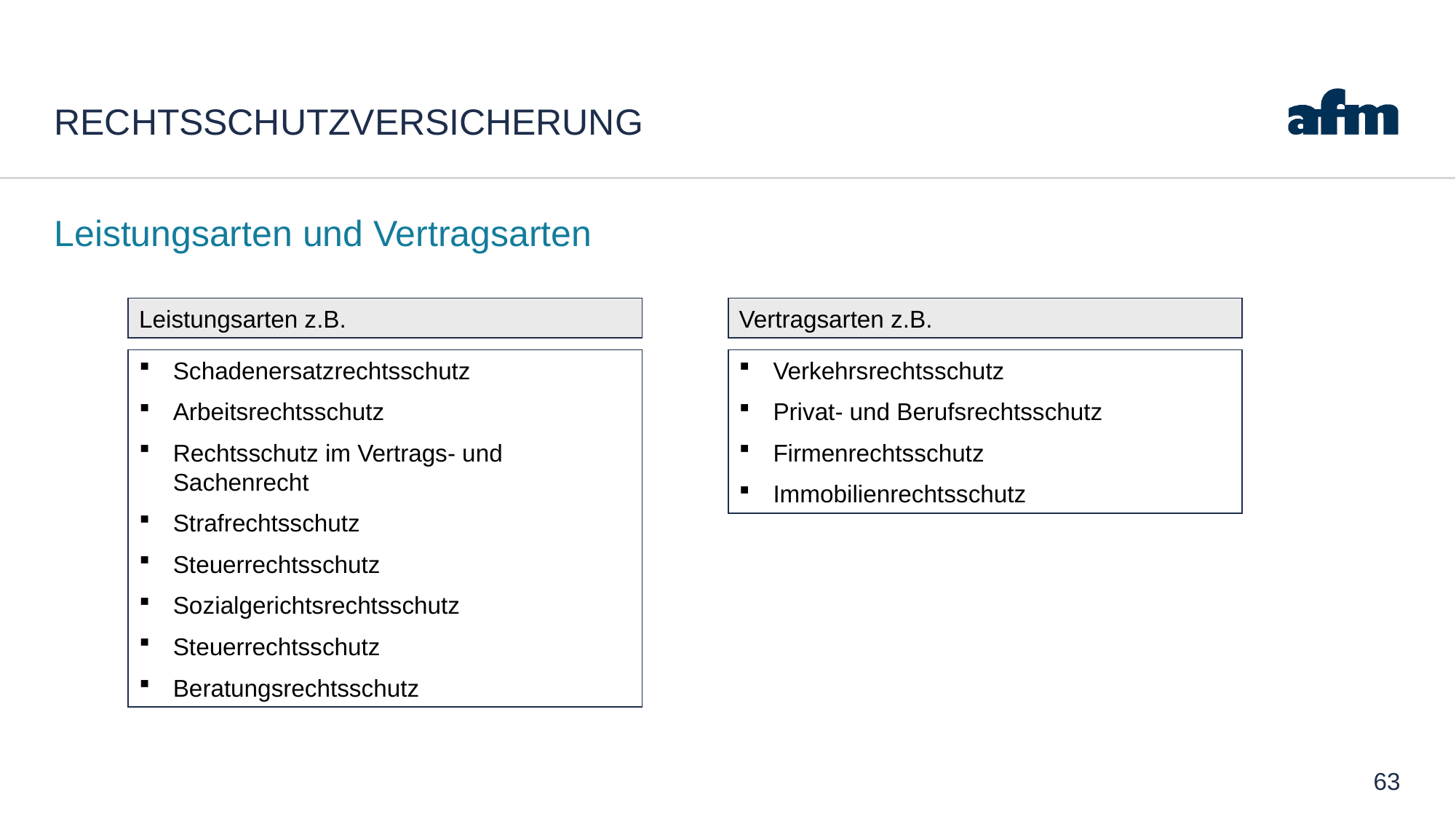

# REchtsschutzversicherung
Leistungsarten und Vertragsarten

Leistungsarten z.B.
Vertragsarten z.B.
Schadenersatzrechtsschutz
Arbeitsrechtsschutz
Rechtsschutz im Vertrags- und Sachenrecht
Strafrechtsschutz
Steuerrechtsschutz
Sozialgerichtsrechtsschutz
Steuerrechtsschutz
Beratungsrechtsschutz
Verkehrsrechtsschutz
Privat- und Berufsrechtsschutz
Firmenrechtsschutz
Immobilienrechtsschutz
63